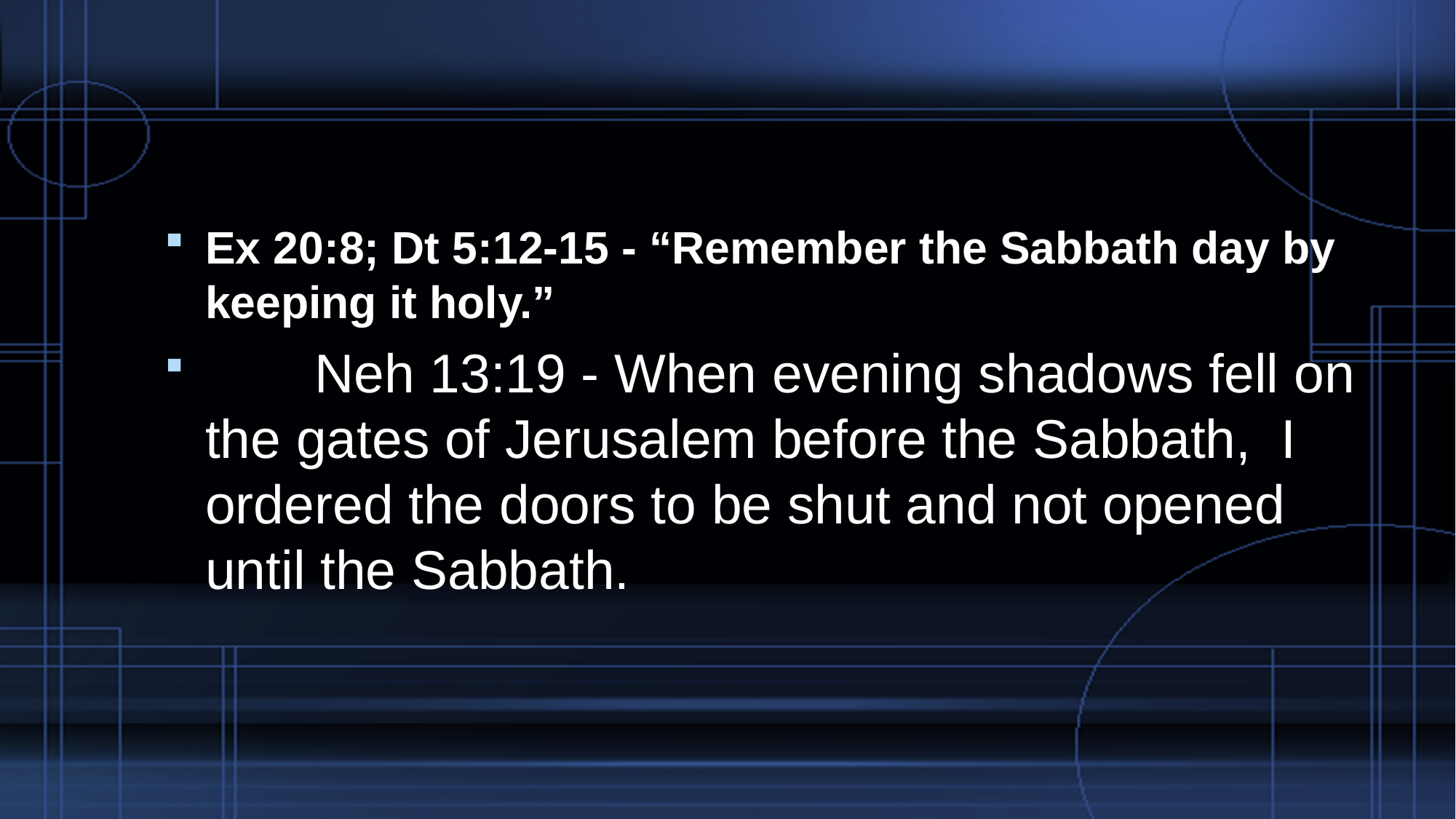

#
Ex 20:8; Dt 5:12-15 - “Remember the Sabbath day by keeping it holy.”
	Neh 13:19 - When evening shadows fell on the gates of Jerusalem before the Sabbath,  I ordered the doors to be shut and not opened until the Sabbath.